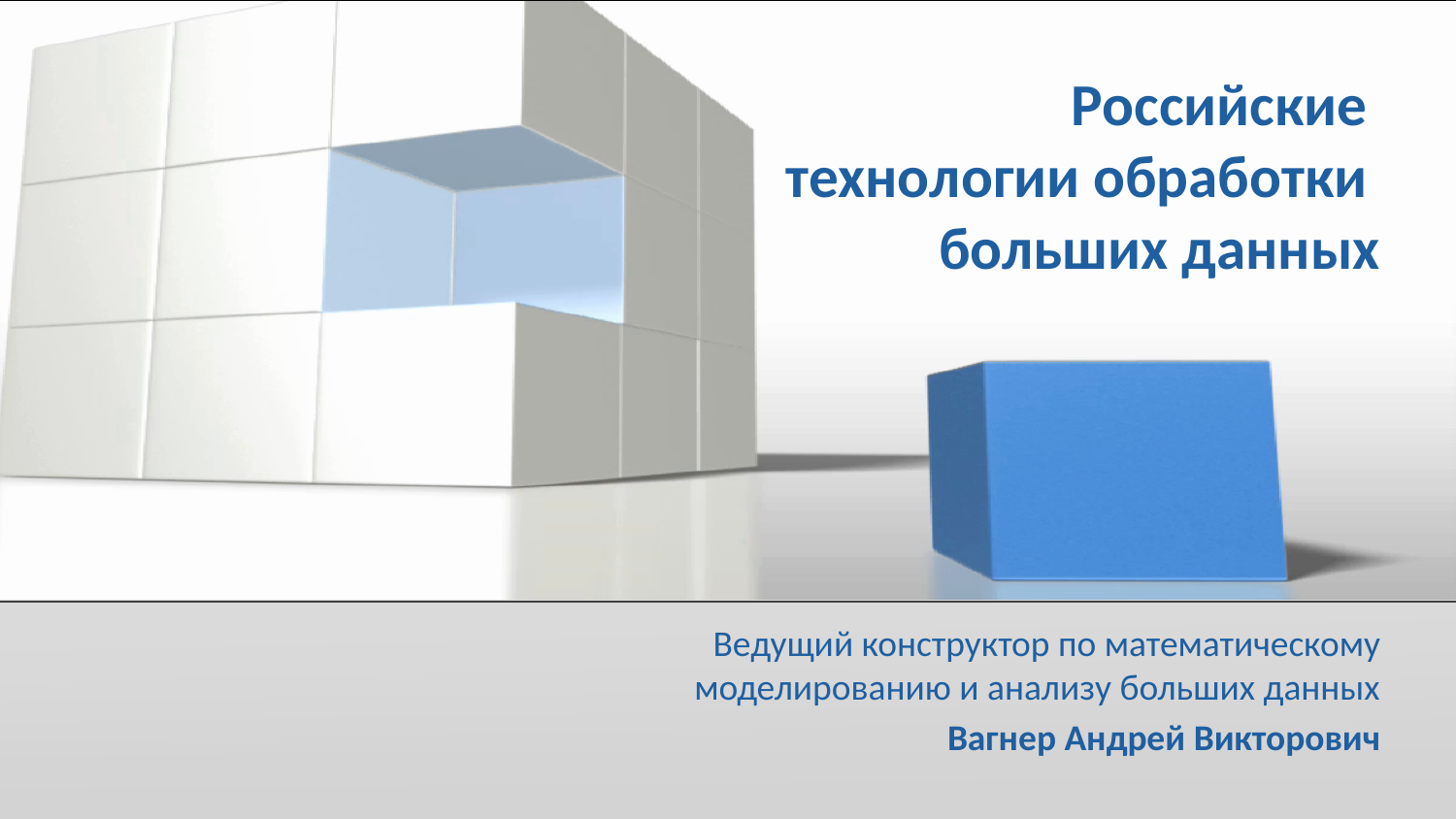

# Российские технологии обработки больших данных
Ведущий конструктор по математическому моделированию и анализу больших данных
Вагнер Андрей Викторович